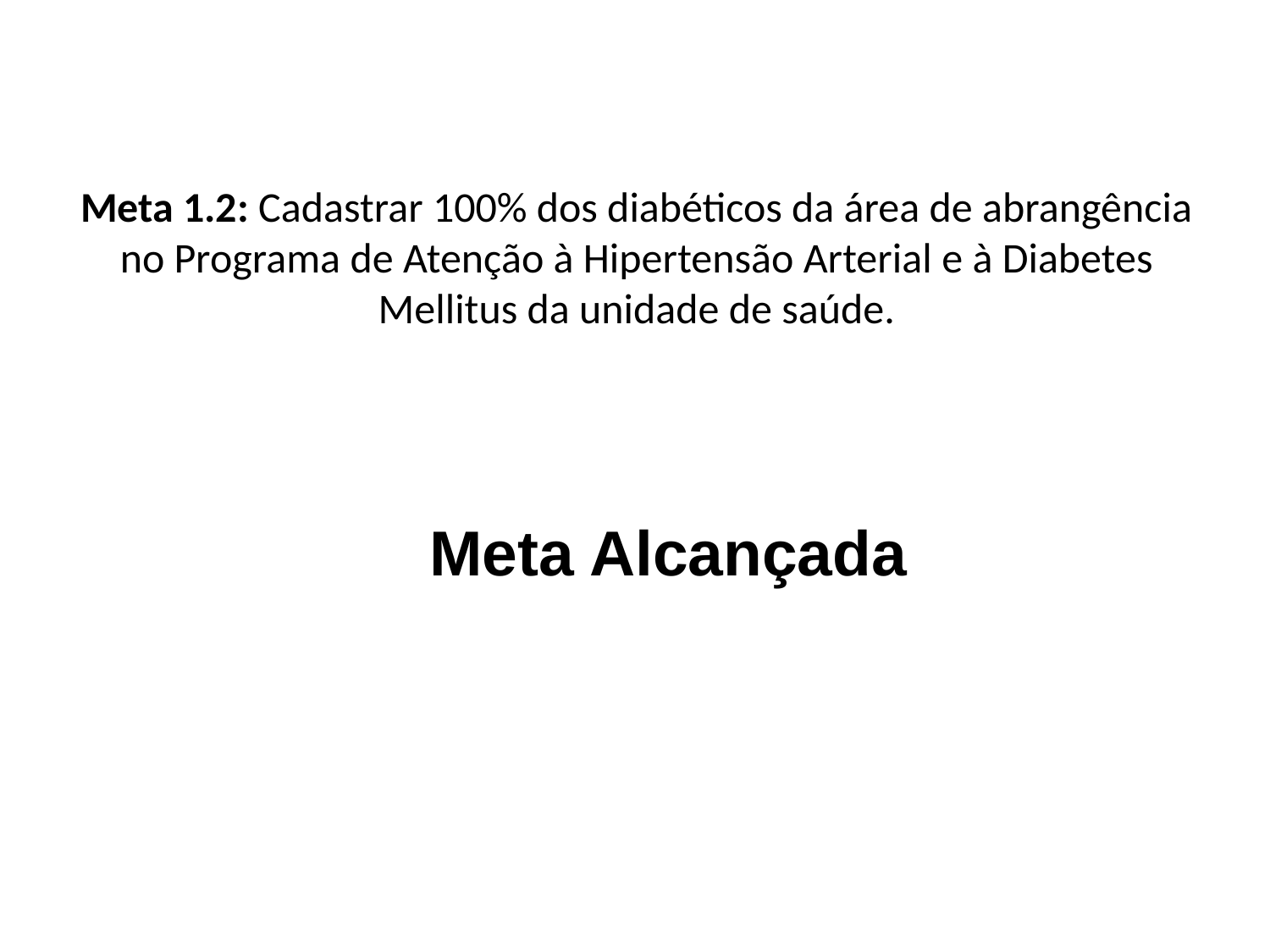

# Meta 1.2: Cadastrar 100% dos diabéticos da área de abrangência no Programa de Atenção à Hipertensão Arterial e à Diabetes Mellitus da unidade de saúde.
Meta Alcançada